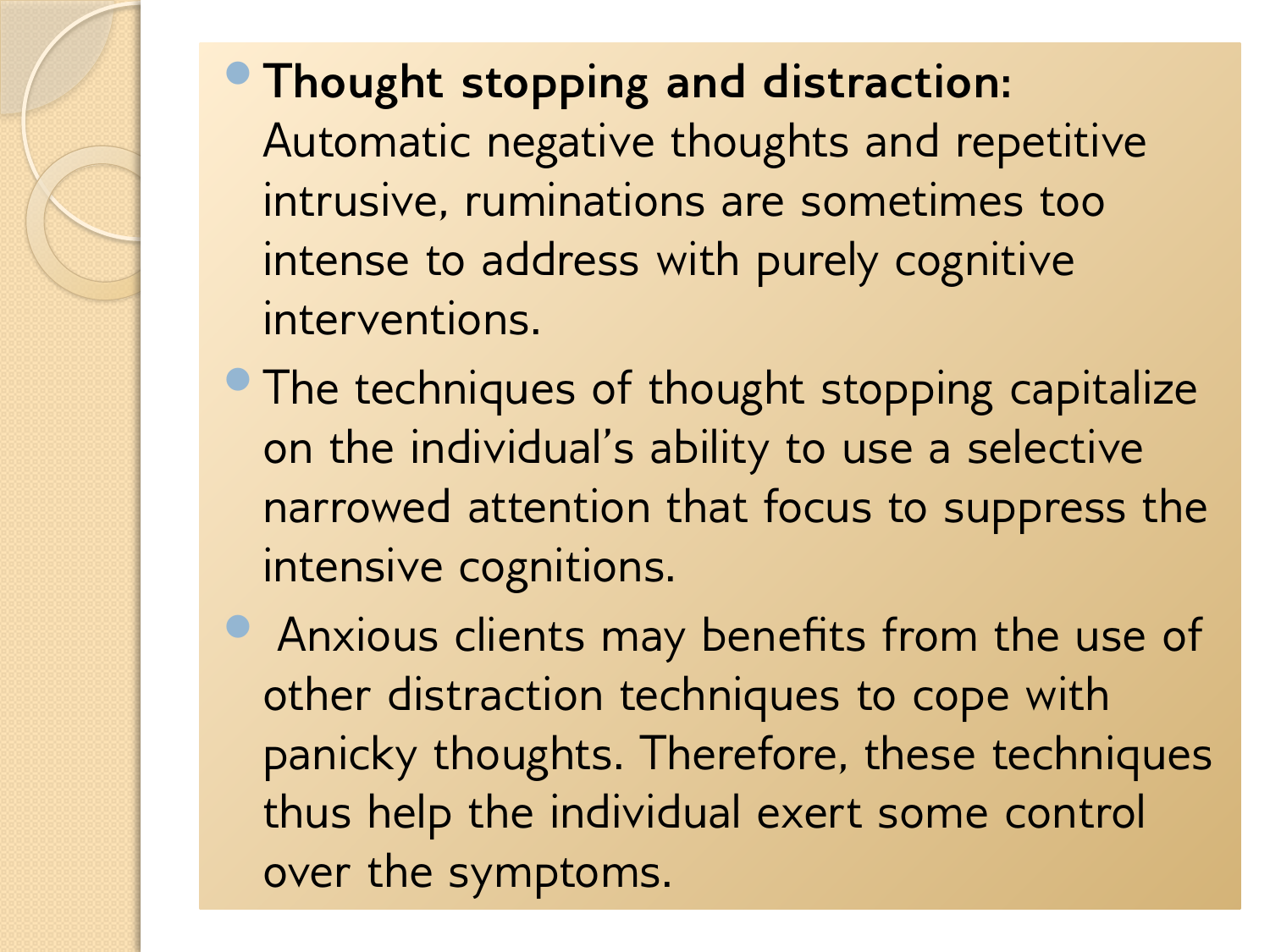

Thought stopping and distraction:  Automatic negative thoughts and repetitive intrusive, ruminations are sometimes too intense to address with purely cognitive interventions.
The techniques of thought stopping capitalize on the individual’s ability to use a selective narrowed attention that focus to suppress the intensive cognitions.
 Anxious clients may benefits from the use of other distraction techniques to cope with panicky thoughts. Therefore, these techniques thus help the individual exert some control over the symptoms.